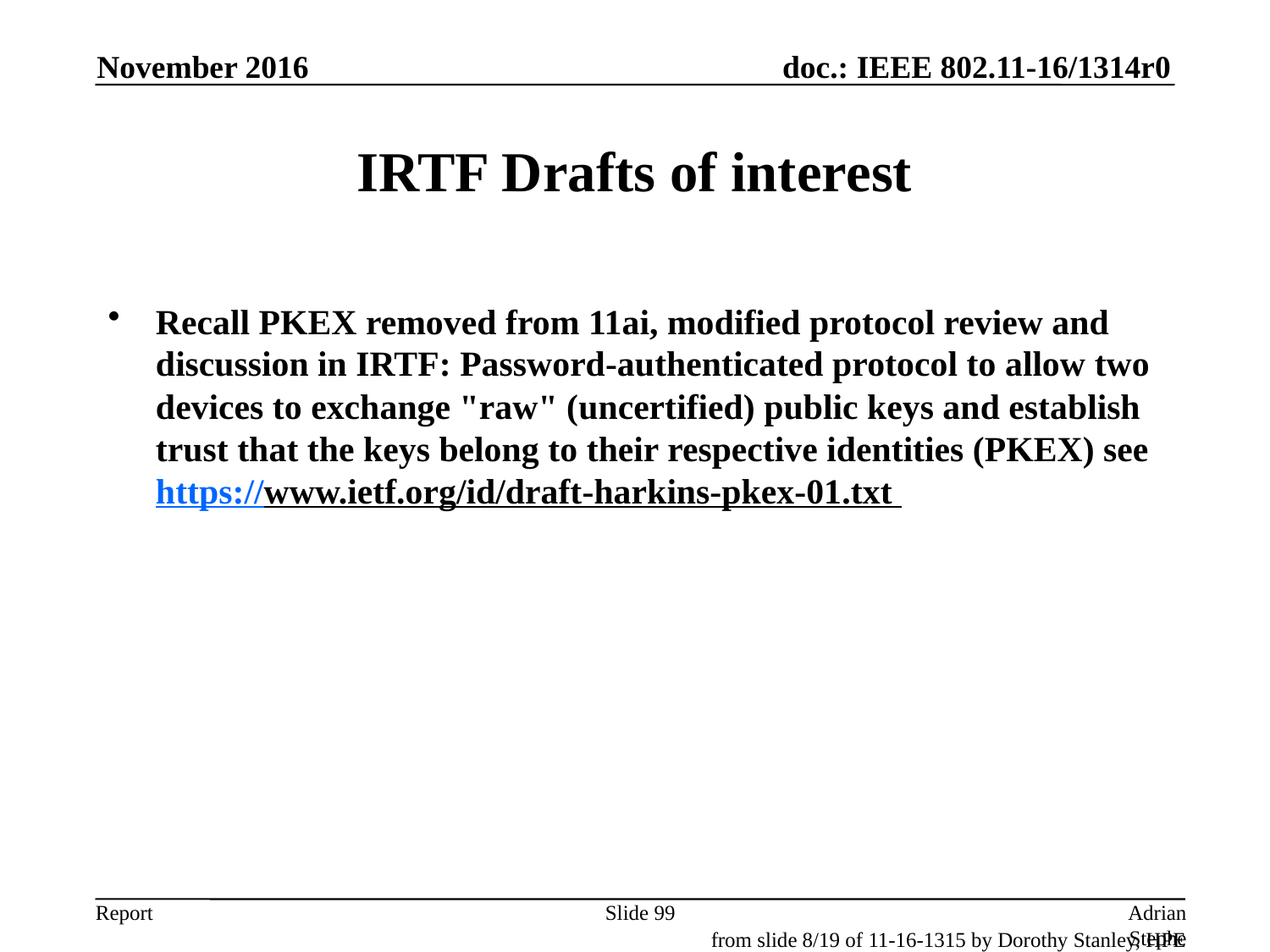

November 2016
# IRTF Drafts of interest

Recall PKEX removed from 11ai, modified protocol review and discussion in IRTF: Password-authenticated protocol to allow two devices to exchange "raw" (uncertified) public keys and establish trust that the keys belong to their respective identities (PKEX) see https://www.ietf.org/id/draft-harkins-pkex-01.txt

Slide 99
Adrian Stephens, Intel Corporation
from slide 8/19 of 11-16-1315 by Dorothy Stanley, HPE